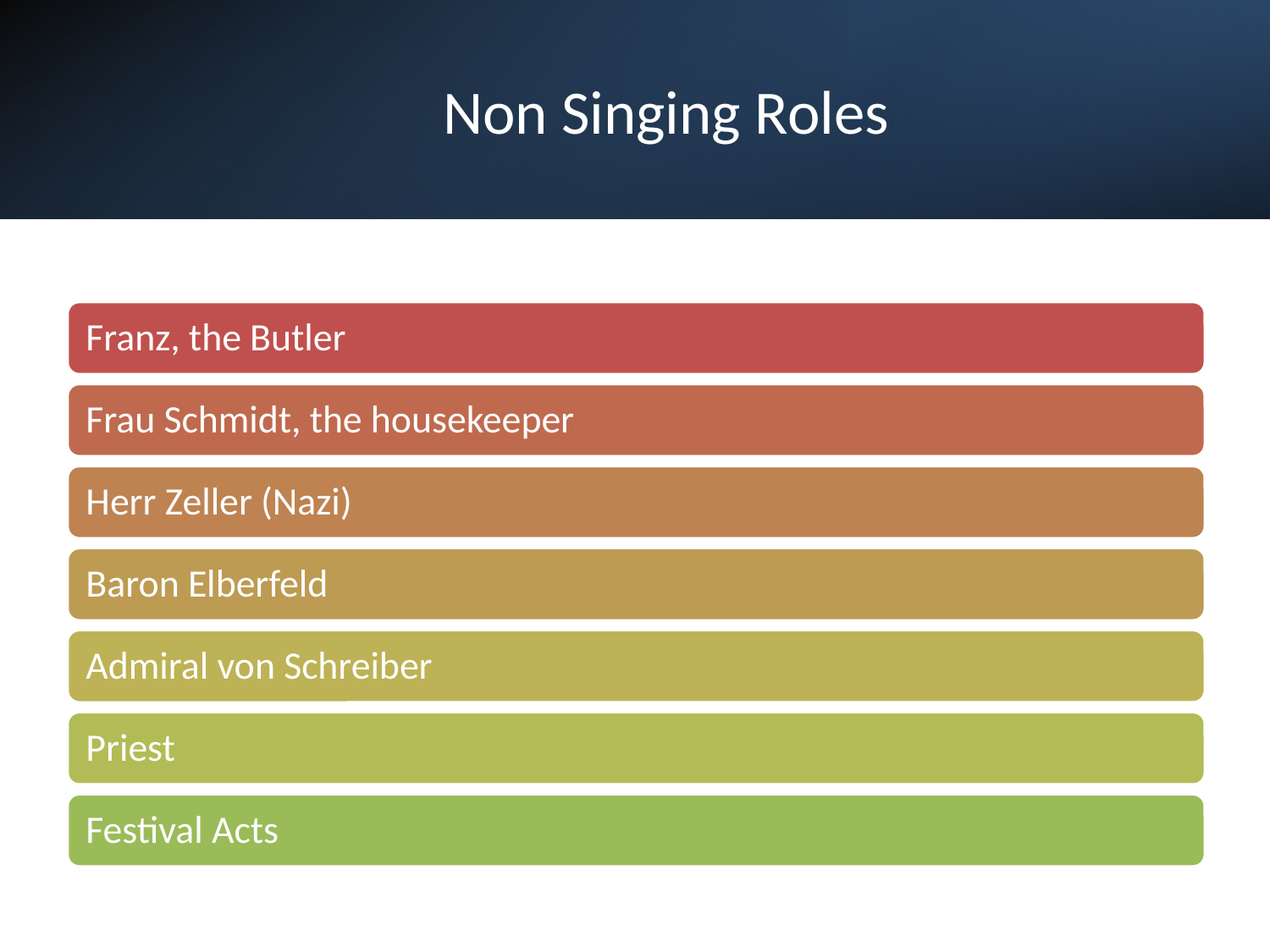

# Non Singing Roles
Franz, the Butler
Frau Schmidt, the housekeeper
Herr Zeller (Nazi)
Baron Elberfeld
Admiral von Schreiber
Priest
Festival Acts